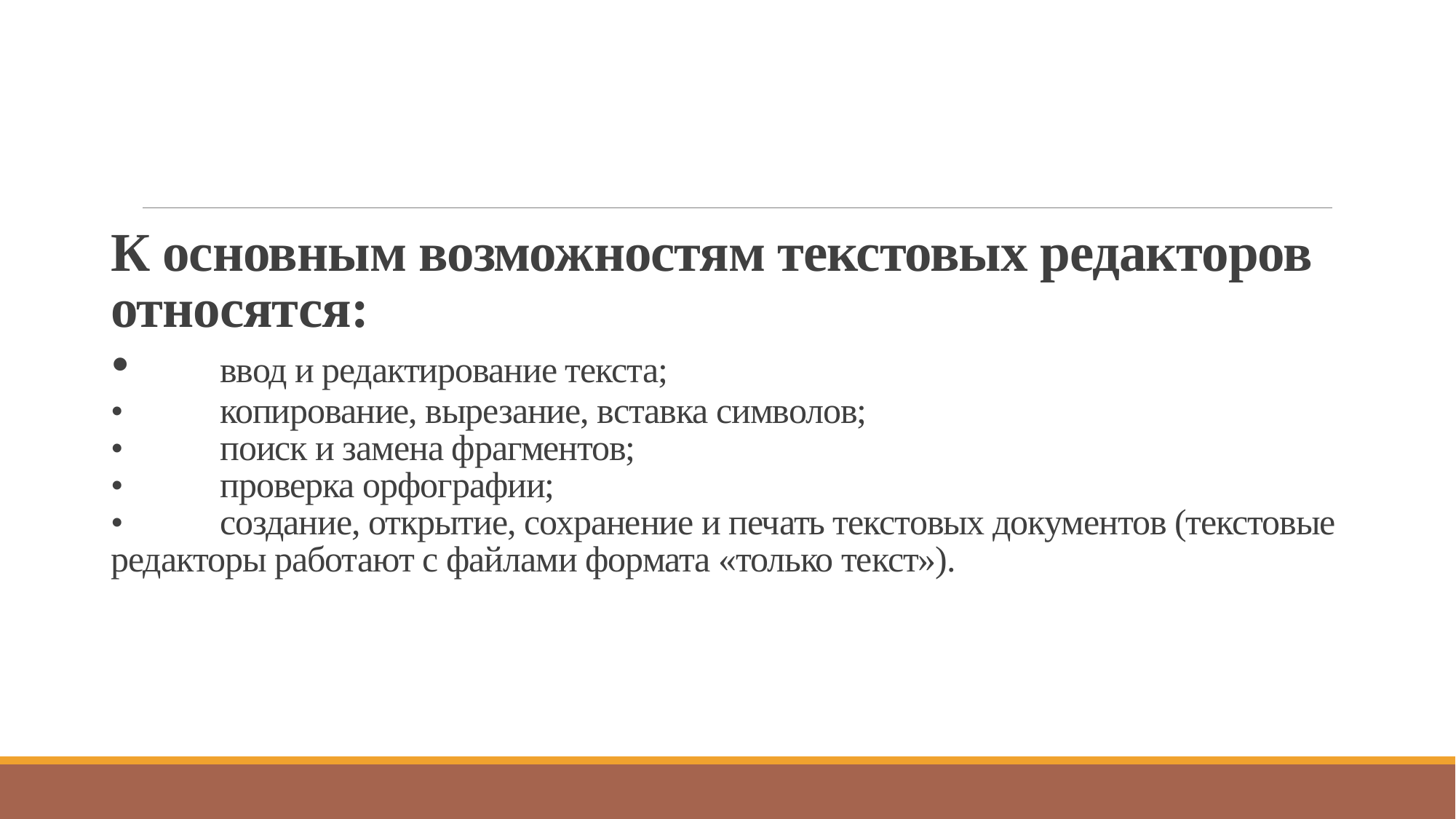

# К основным возможностям текстовых редакторов относятся: •	ввод и редактирование текста; •	копирование, вырезание, вставка символов; •	поиск и замена фрагментов; •	проверка орфографии; •	создание, открытие, сохранение и печать текстовых документов (текстовые редакторы работают с файлами формата «только текст»).